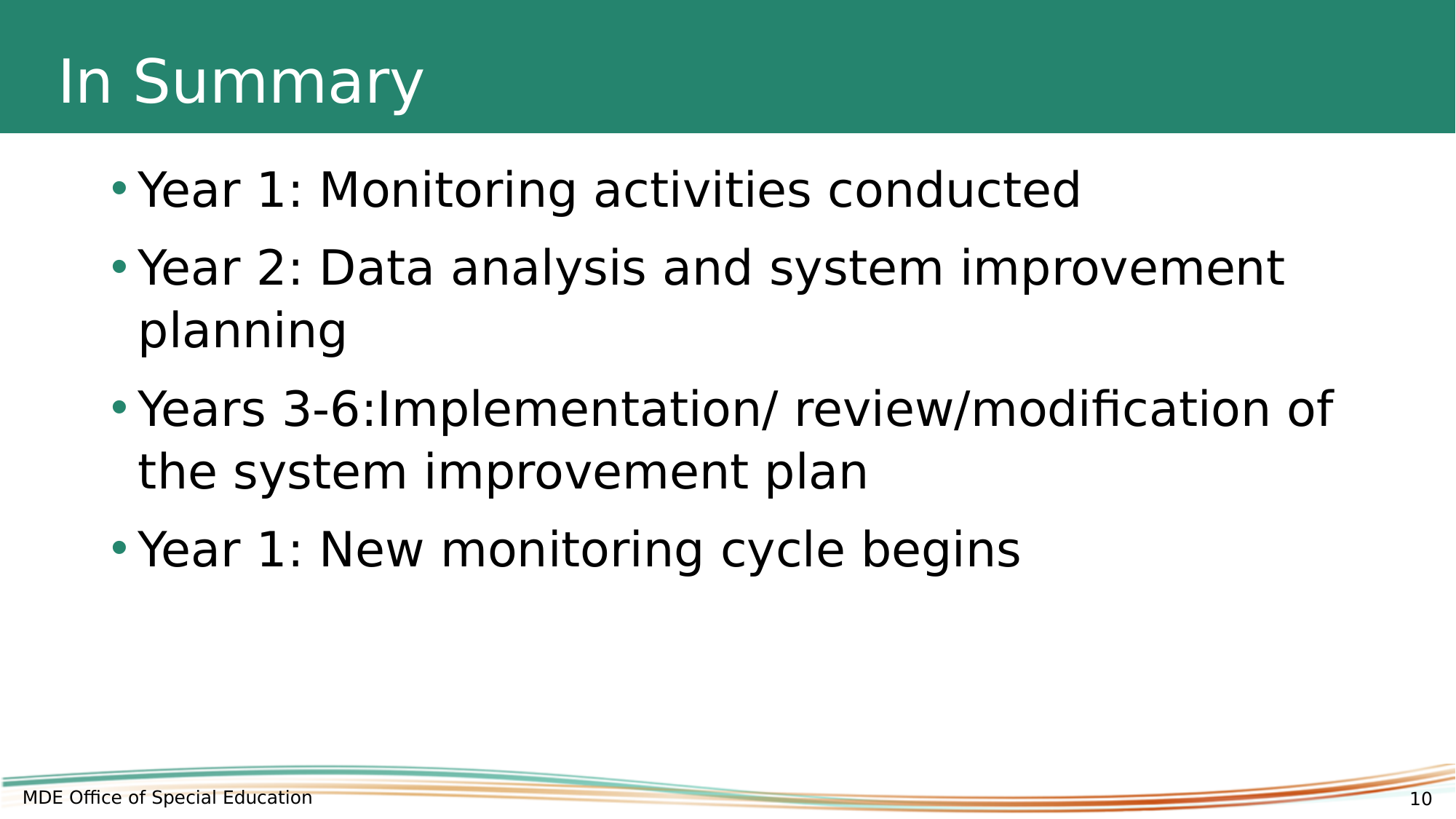

# In Summary
Year 1: Monitoring activities conducted
Year 2: Data analysis and system improvement planning
Years 3-6:Implementation/ review/modification of the system improvement plan
Year 1: New monitoring cycle begins
MDE Office of Special Education
10